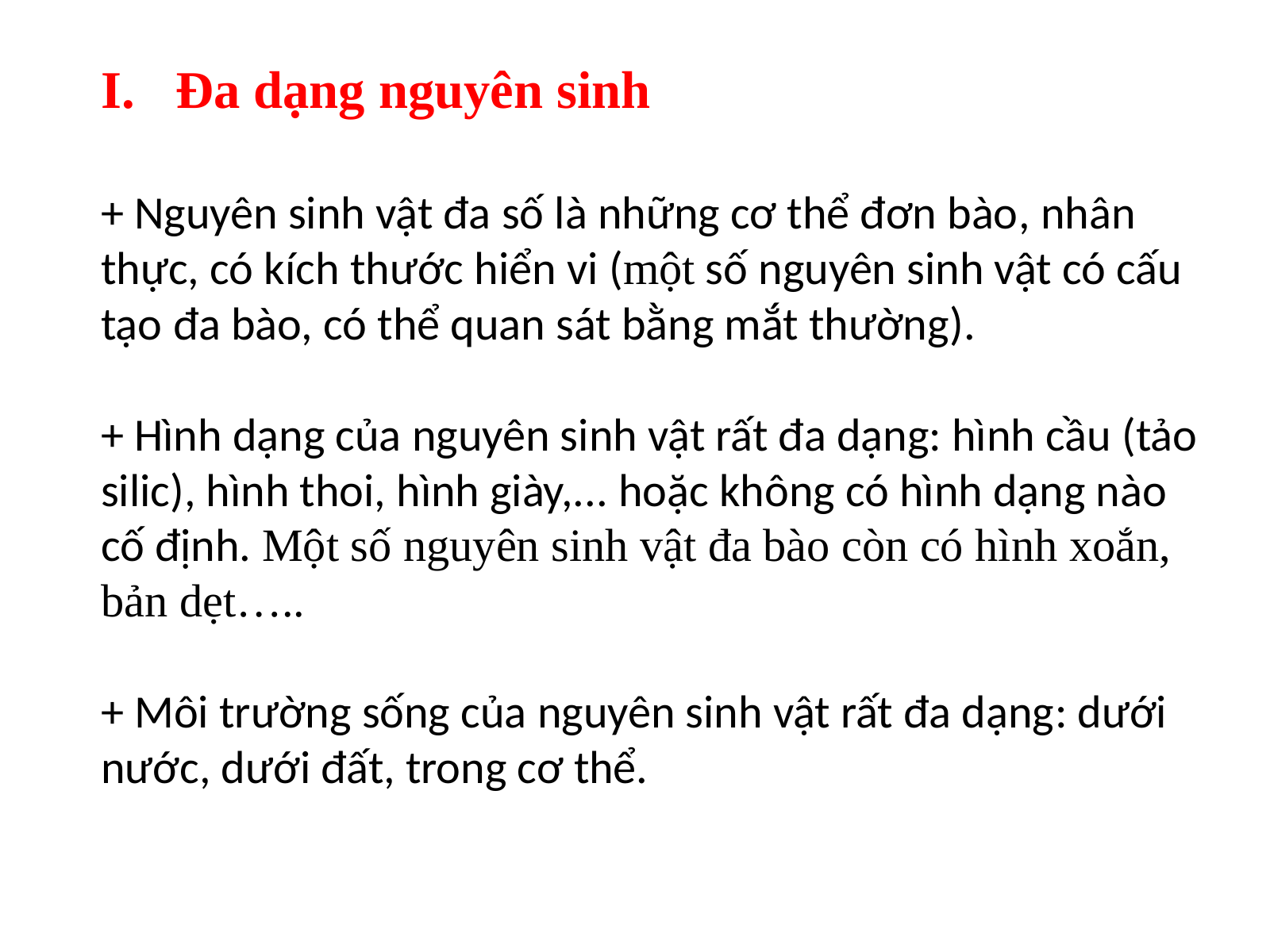

Đa dạng nguyên sinh

+ Nguyên sinh vật đa số là những cơ thể đơn bào, nhân thực, có kích thước hiển vi (một số nguyên sinh vật có cấu tạo đa bào, có thể quan sát bằng mắt thường).

+ Hình dạng của nguyên sinh vật rất đa dạng: hình cầu (tảo silic), hình thoi, hình giày,... hoặc không có hình dạng nào cố định. Một số nguyên sinh vật đa bào còn có hình xoắn, bản dẹt…..

+ Môi trường sống của nguyên sinh vật rất đa dạng: dưới nước, dưới đất, trong cơ thể.